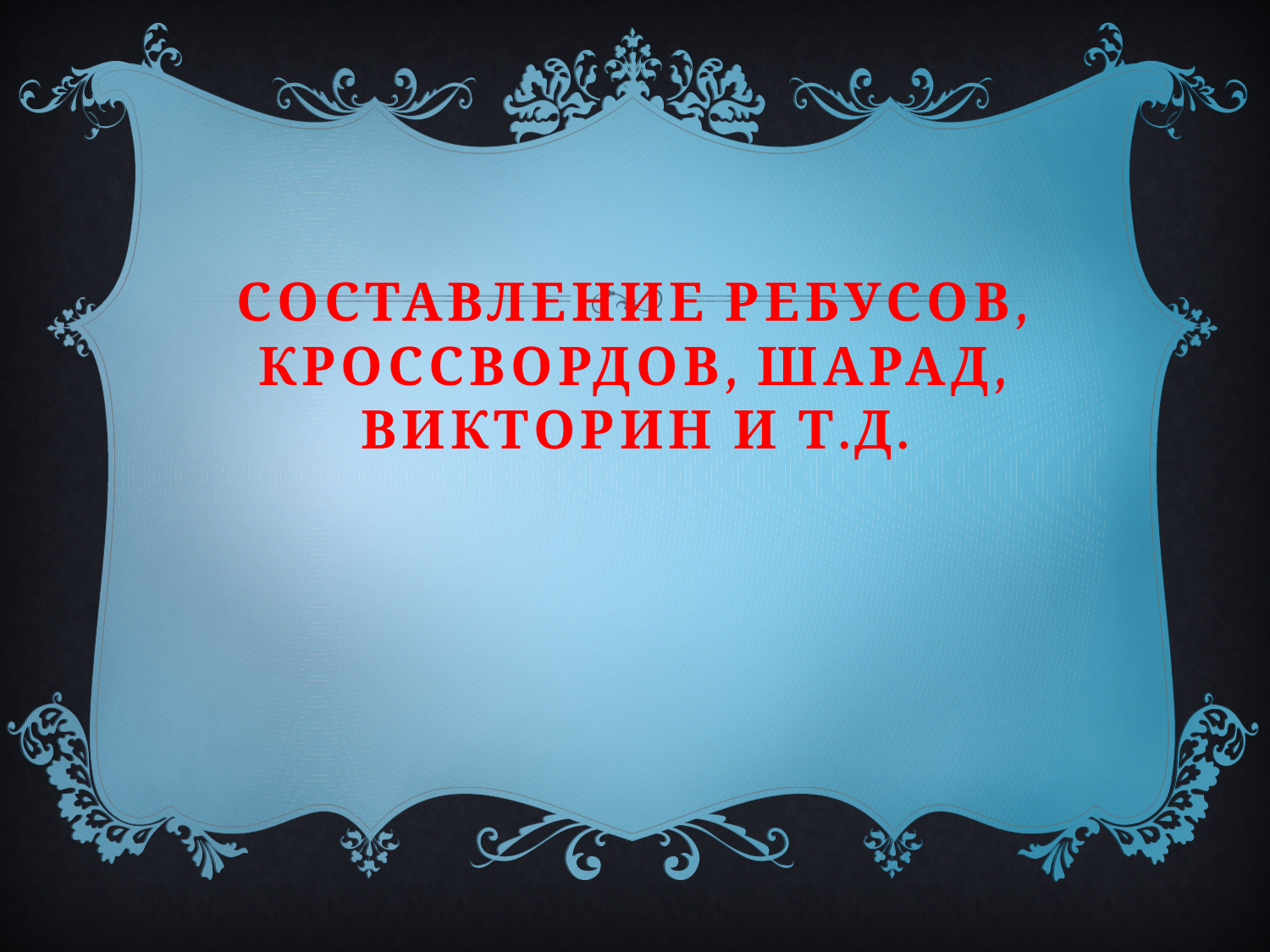

# Составление ребусов, кроссвордов, шарад, викторин и т.д.